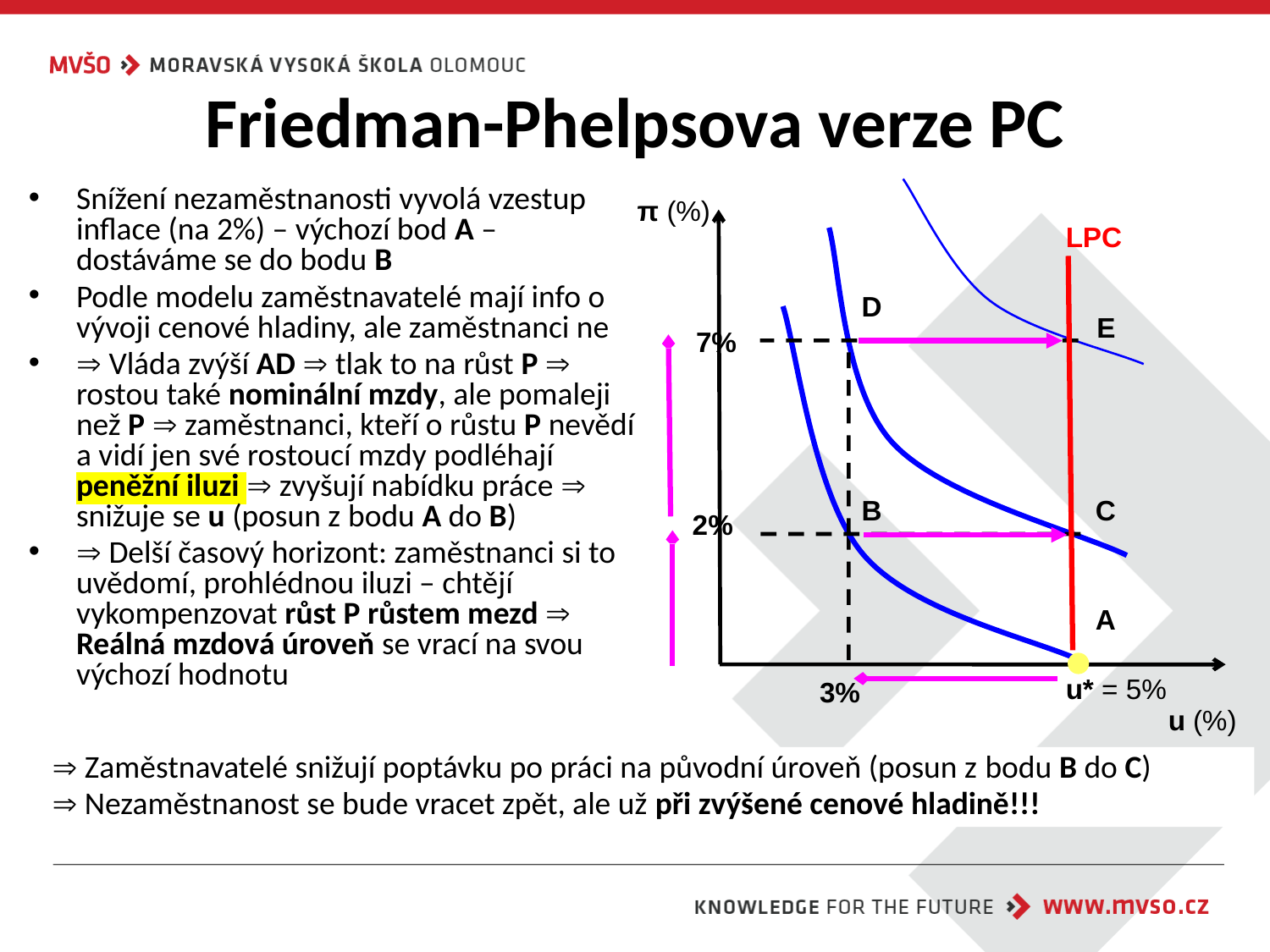

# Friedman-Phelpsova verze PC
Snížení nezaměstnanosti vyvolá vzestup inflace (na 2%) – výchozí bod A –  dostáváme se do bodu B
Podle modelu zaměstnavatelé mají info o vývoji cenové hladiny, ale zaměstnanci ne
⇒ Vláda zvýší AD ⇒ tlak to na růst P ⇒ rostou také nominální mzdy, ale pomaleji než P ⇒ zaměstnanci, kteří o růstu P nevědí a vidí jen své rostoucí mzdy podléhají peněžní iluzi ⇒ zvyšují nabídku práce ⇒ snižuje se u (posun z bodu A do B)
⇒ Delší časový horizont: zaměstnanci si to uvědomí, prohlédnou iluzi – chtějí vykompenzovat růst P růstem mezd ⇒ Reálná mzdová úroveň se vrací na svou výchozí hodnotu

 π (%)

u (%)
LPC

D

E
 7%

B
C
2%

A

u* = 5%
3%

⇒ Zaměstnavatelé snižují poptávku po práci na původní úroveň (posun z bodu B do C)
⇒ Nezaměstnanost se bude vracet zpět, ale už při zvýšené cenové hladině!!!